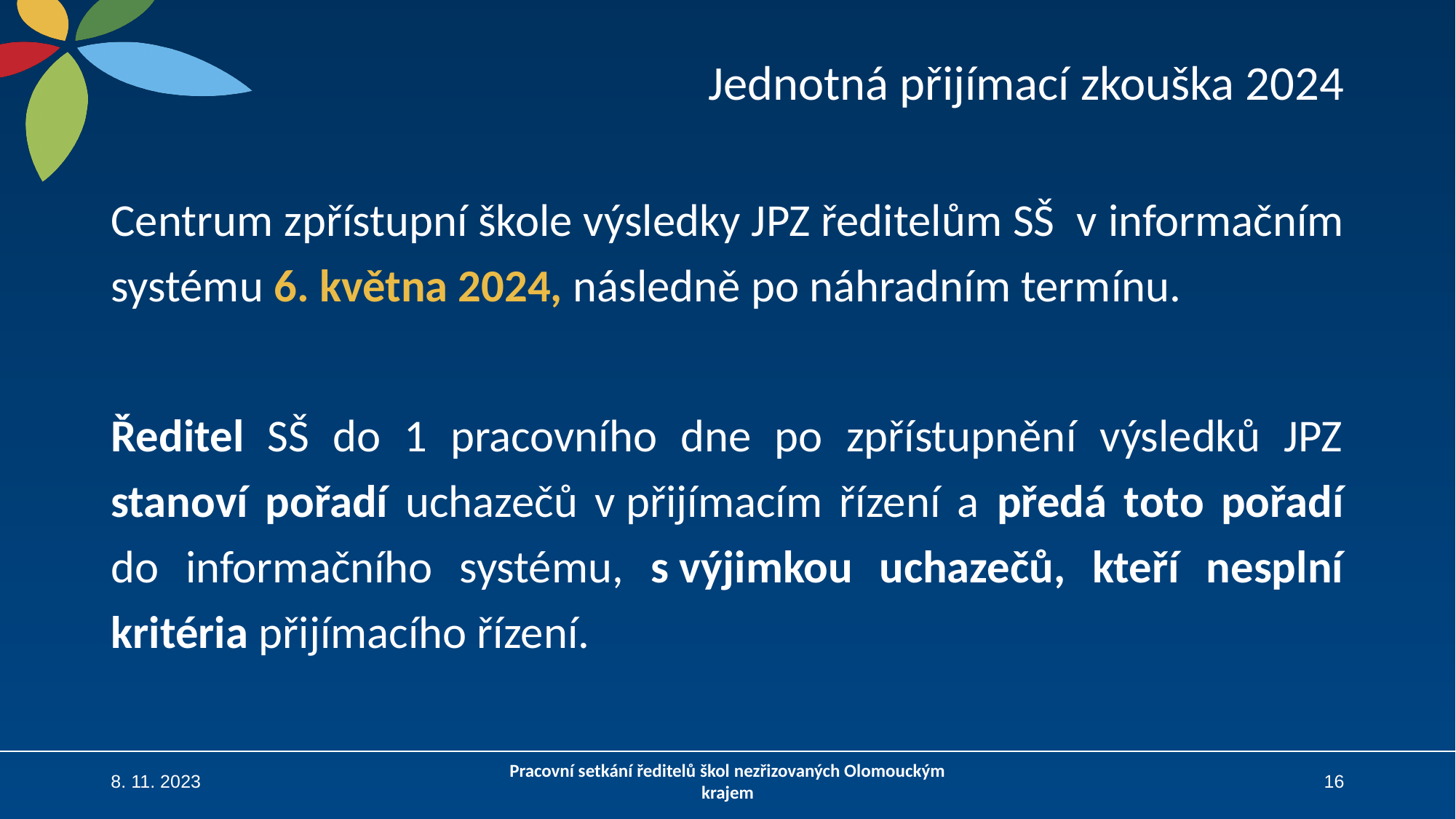

# Jednotná přijímací zkouška 2024

Centrum zpřístupní škole výsledky JPZ ředitelům SŠ  v informačním systému 6. května 2024, následně po náhradním termínu.

Ředitel SŠ do 1 pracovního dne po zpřístupnění výsledků JPZ stanoví pořadí uchazečů v přijímacím řízení a předá toto pořadí do informačního systému, s výjimkou uchazečů, kteří nesplní kritéria přijímacího řízení.

8. 11. 2023
Pracovní setkání ředitelů škol nezřizovaných Olomouckým krajem
16